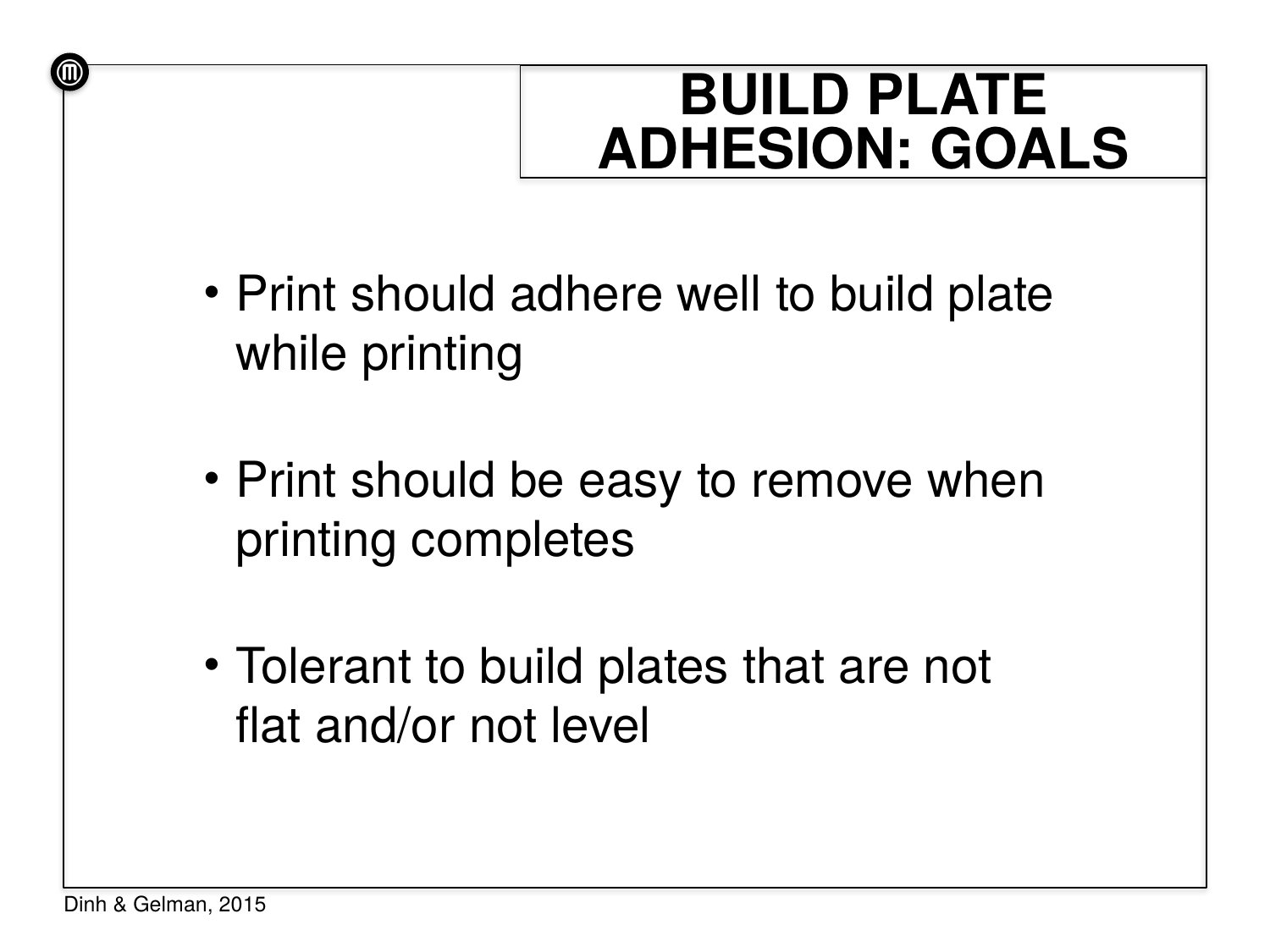

# Build Plate Adhesion: Goals
Print should adhere well to build plate while printing

Print should be easy to remove when printing completes

Tolerant to build plates that are not flat and/or not level